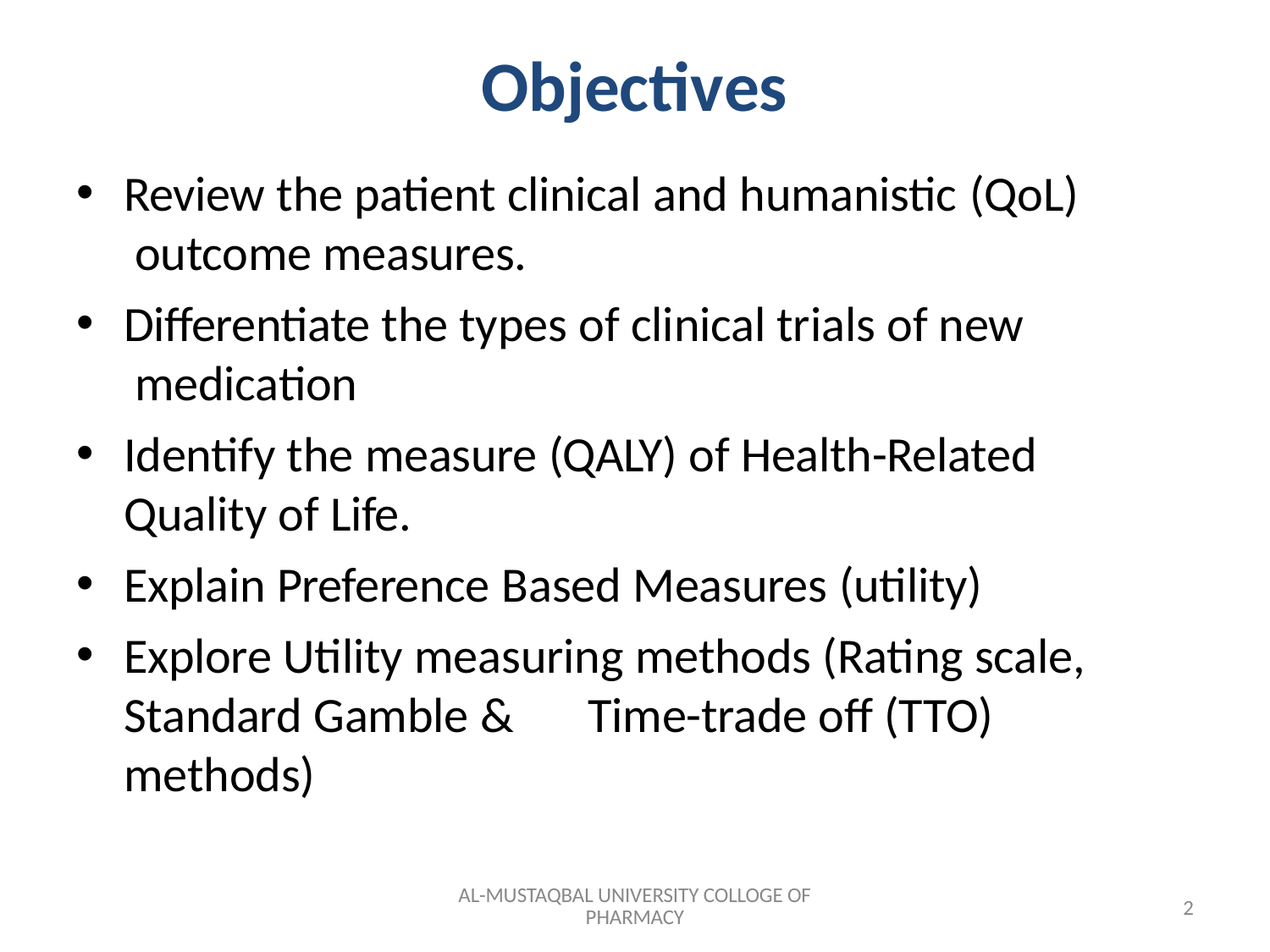

# Objectives
Review the patient clinical and humanistic (QoL)  outcome measures.
Differentiate the types of clinical trials of new  medication
Identify the measure (QALY) of Health-Related  Quality of Life.
Explain Preference Based Measures (utility)
Explore Utility measuring methods (Rating scale,  Standard Gamble &	Time-trade off (TTO) methods)
AL-MUSTAQBAL UNIVERSITY COLLOGE OF PHARMACY
2